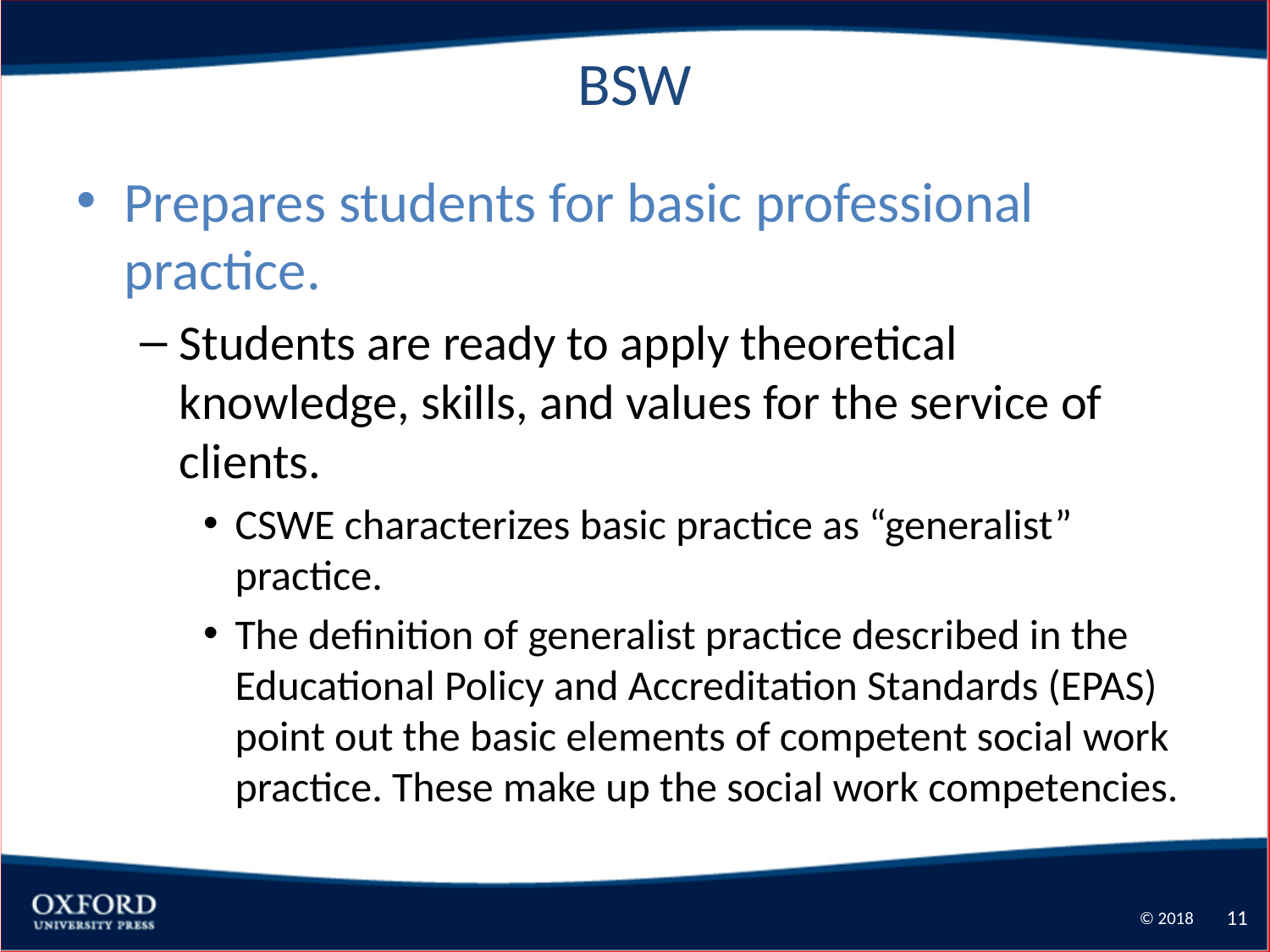

# BSW
Prepares students for basic professional practice.
Students are ready to apply theoretical knowledge, skills, and values for the service of clients.
CSWE characterizes basic practice as “generalist” practice.
The definition of generalist practice described in the Educational Policy and Accreditation Standards (EPAS) point out the basic elements of competent social work practice. These make up the social work competencies.